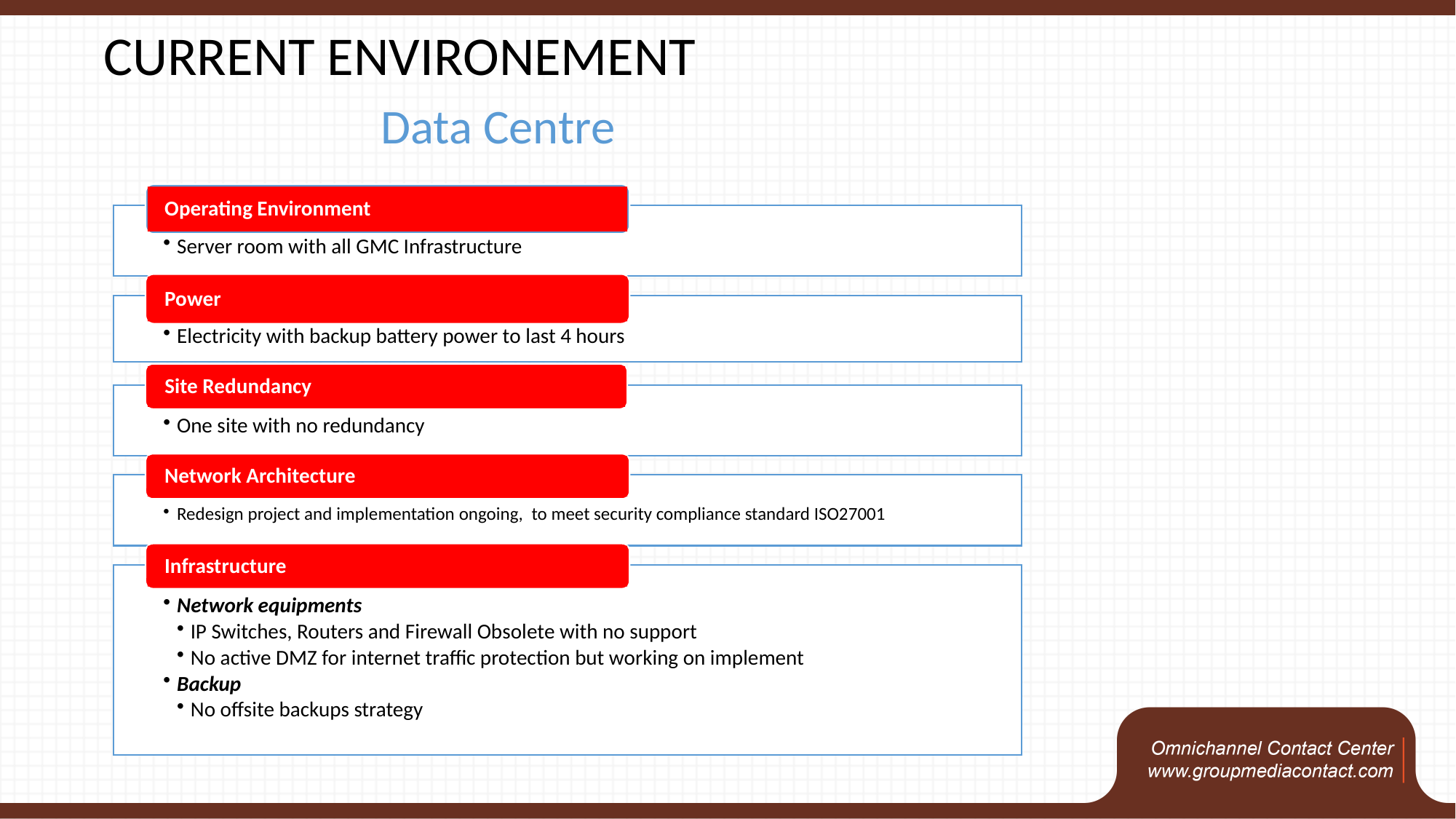

# CURRENT ENVIRONEMENT
Data Centre

Operating Environment

Server room with all GMC Infrastructure

Power

Electricity with backup battery power to last 4 hours

Site Redundancy

One site with no redundancy

Network Architecture

Redesign project and implementation ongoing,  to meet security compliance standard ISO27001

Infrastructure

Network equipments
IP Switches, Routers and Firewall Obsolete with no support
No active DMZ for internet traffic protection but working on implement
Backup
No offsite backups strategy